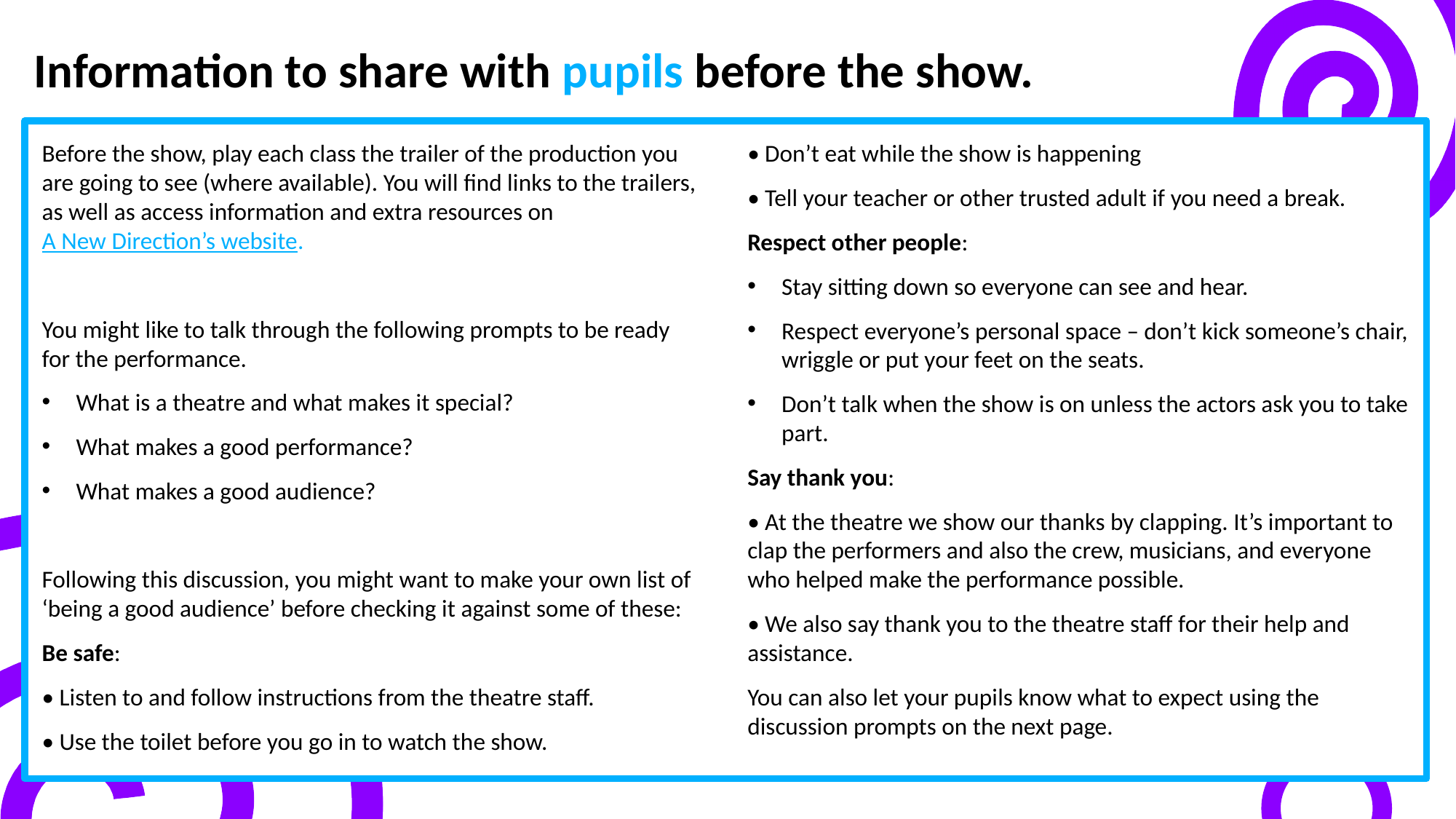

Information to share with pupils before the show.
Before the show, play each class the trailer of the production you are going to see (where available). You will find links to the trailers, as well as access information and extra resources on A New Direction’s website.

You might like to talk through the following prompts to be ready for the performance.
What is a theatre and what makes it special?
What makes a good performance?
What makes a good audience?

Following this discussion, you might want to make your own list of ‘being a good audience’ before checking it against some of these:
Be safe:
• Listen to and follow instructions from the theatre staff.
• Use the toilet before you go in to watch the show.

• Don’t eat while the show is happening
• Tell your teacher or other trusted adult if you need a break.
Respect other people:
Stay sitting down so everyone can see and hear.
Respect everyone’s personal space – don’t kick someone’s chair, wriggle or put your feet on the seats.
Don’t talk when the show is on unless the actors ask you to take part.
Say thank you:
• At the theatre we show our thanks by clapping. It’s important to clap the performers and also the crew, musicians, and everyone who helped make the performance possible.
• We also say thank you to the theatre staff for their help and assistance.
You can also let your pupils know what to expect using the discussion prompts on the next page.